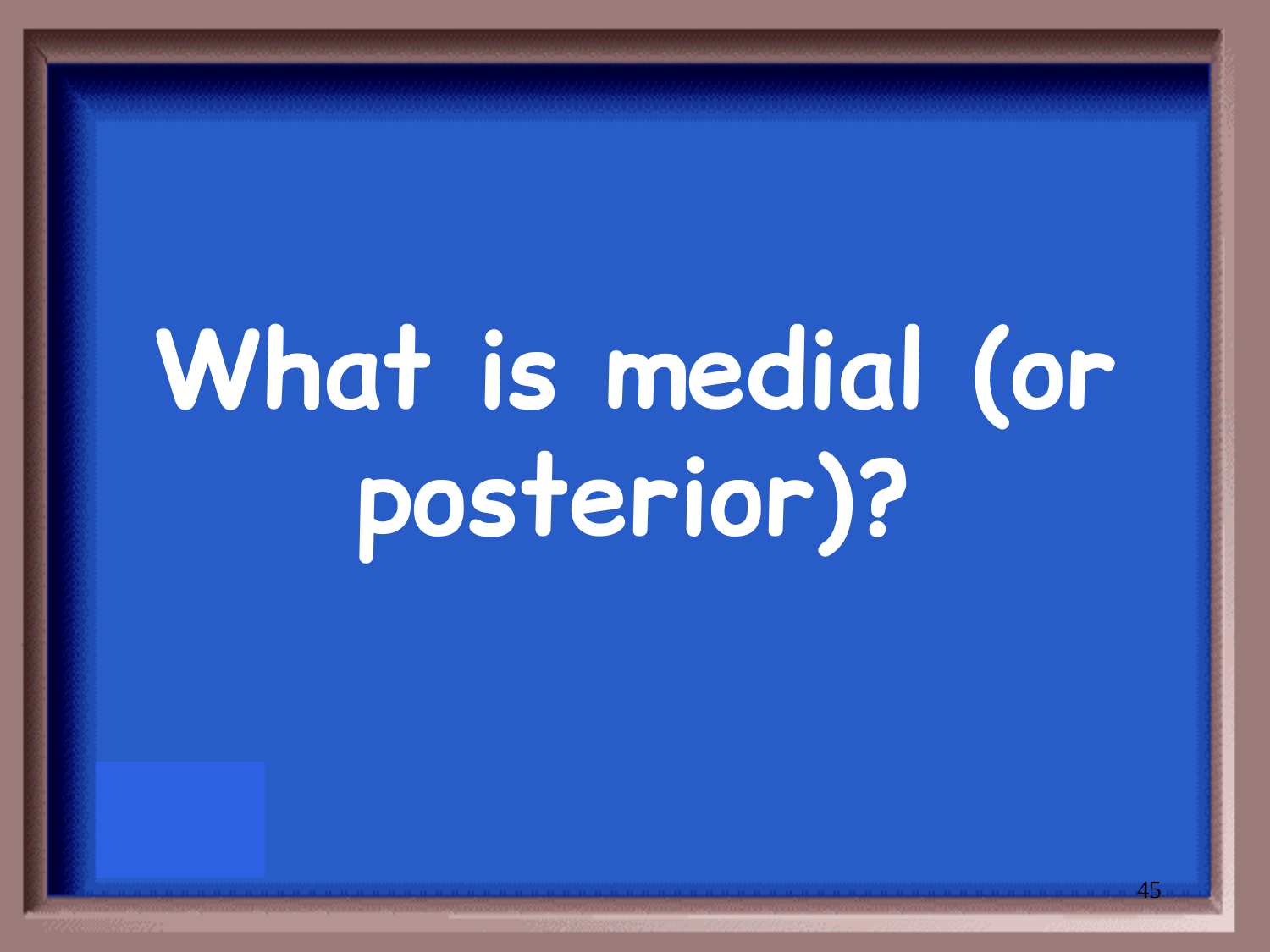

# What is medial (or posterior)?

45